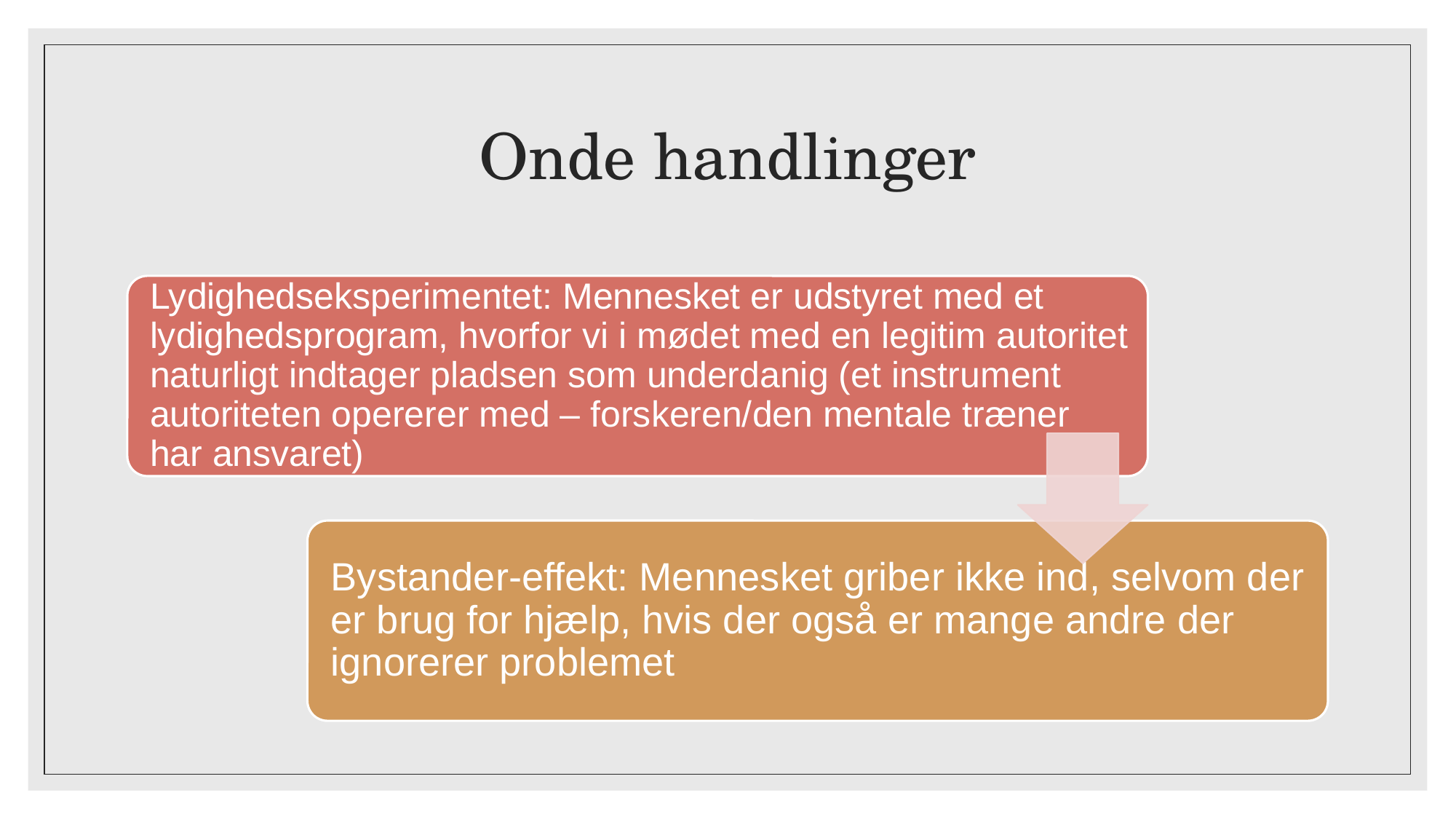

# Onde handlinger
Lydighedseksperimentet: Mennesket er udstyret med et lydighedsprogram, hvorfor vi i mødet med en legitim autoritet naturligt indtager pladsen som underdanig (et instrument autoriteten opererer med – forskeren/den mentale træner har ansvaret)
Bystander-effekt: Mennesket griber ikke ind, selvom der er brug for hjælp, hvis der også er mange andre der ignorerer problemet